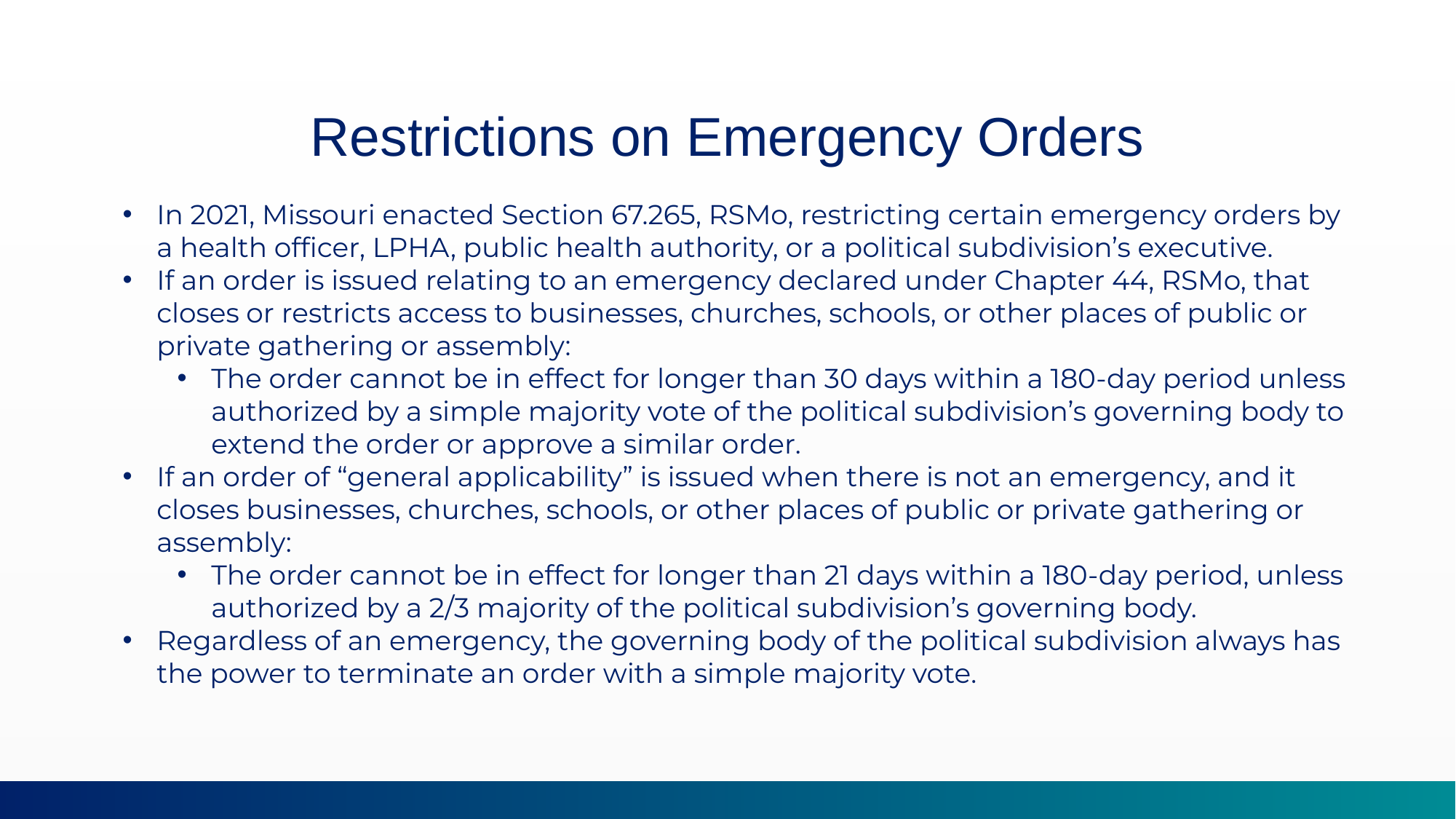

Restrictions on Emergency Orders
In 2021, Missouri enacted Section 67.265, RSMo, restricting certain emergency orders by a health officer, LPHA, public health authority, or a political subdivision’s executive.
If an order is issued relating to an emergency declared under Chapter 44, RSMo, that closes or restricts access to businesses, churches, schools, or other places of public or private gathering or assembly:
The order cannot be in effect for longer than 30 days within a 180-day period unless authorized by a simple majority vote of the political subdivision’s governing body to extend the order or approve a similar order.
If an order of “general applicability” is issued when there is not an emergency, and it closes businesses, churches, schools, or other places of public or private gathering or assembly:
The order cannot be in effect for longer than 21 days within a 180-day period, unless authorized by a 2/3 majority of the political subdivision’s governing body.
Regardless of an emergency, the governing body of the political subdivision always has the power to terminate an order with a simple majority vote.